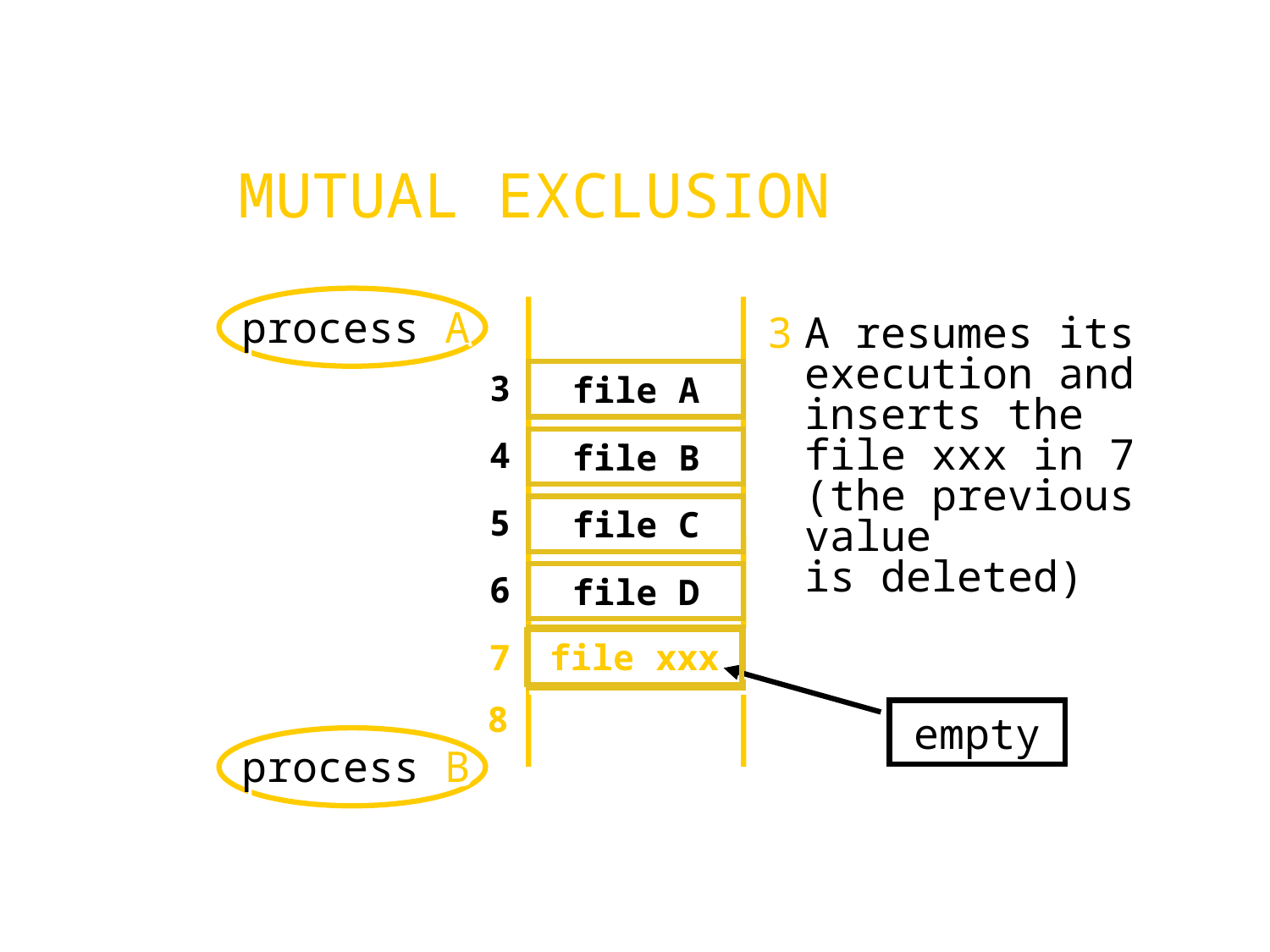

MUTUAL EXCLUSION

process A

3	A resumes its execution and inserts the
file xxx in 7 (the previous value
is deleted)
file A
3
file B
4
file C
5
file D
6
file xxx

7
8
empty

process B